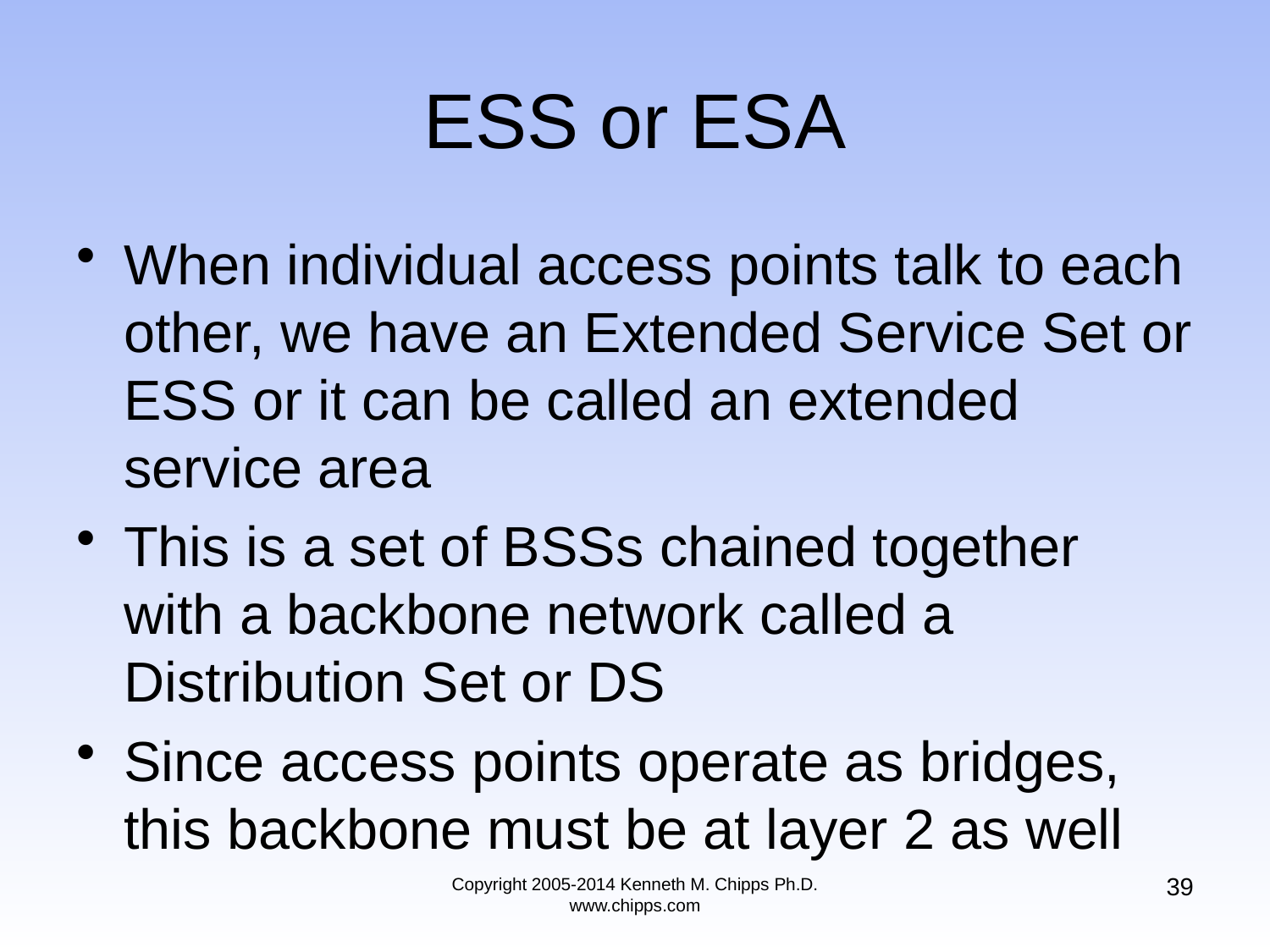

# ESS or ESA
When individual access points talk to each other, we have an Extended Service Set or ESS or it can be called an extended service area
This is a set of BSSs chained together with a backbone network called a Distribution Set or DS
Since access points operate as bridges, this backbone must be at layer 2 as well
39
Copyright 2005-2014 Kenneth M. Chipps Ph.D. www.chipps.com